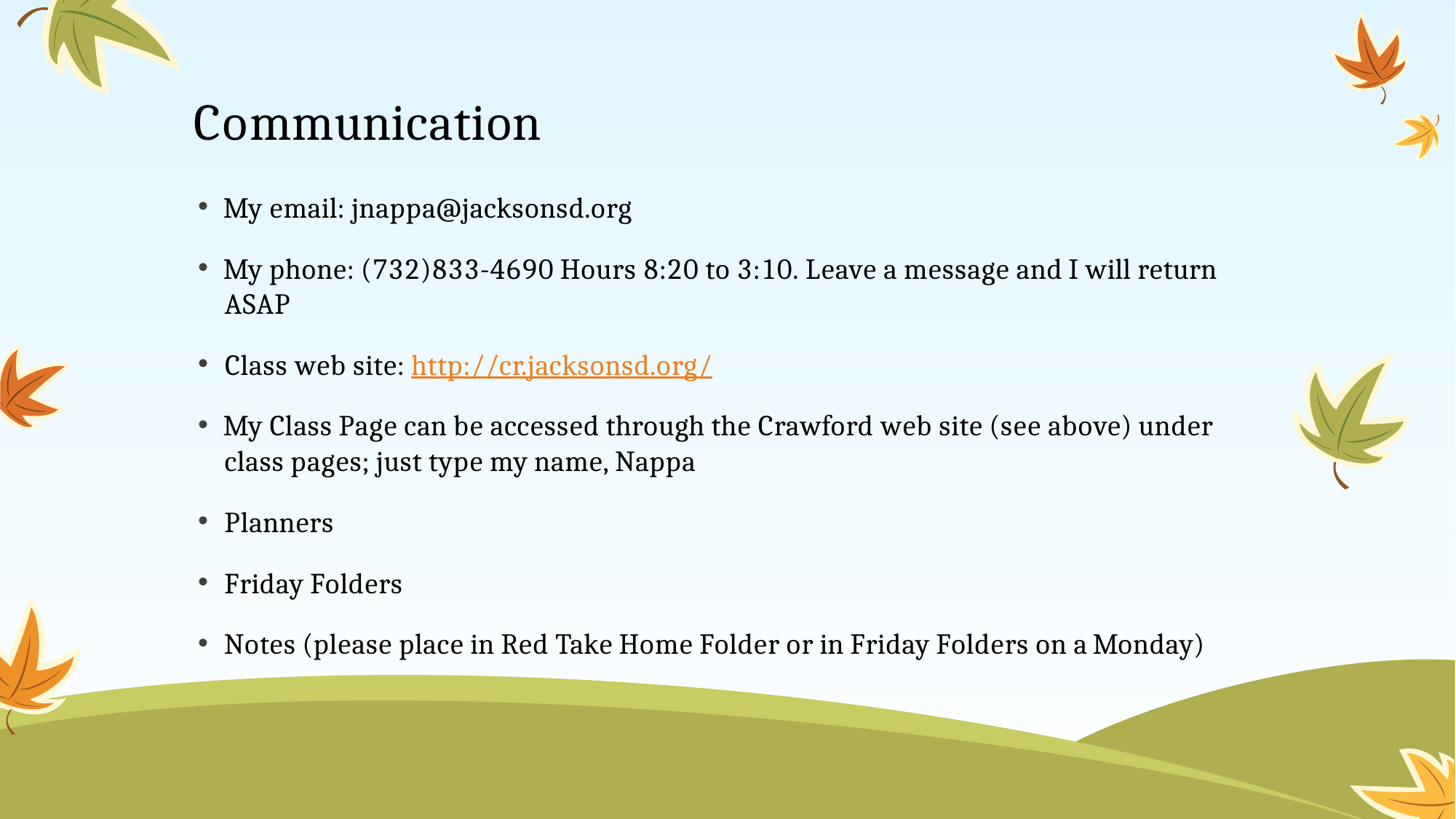

# Communication
My email: jnappa@jacksonsd.org
My phone: (732)833-4690 Hours 8:20 to 3:10. Leave a message and I will return ASAP
Class web site: http://cr.jacksonsd.org/
My Class Page can be accessed through the Crawford web site (see above) under class pages; just type my name, Nappa
Planners
Friday Folders
Notes (please place in Red Take Home Folder or in Friday Folders on a Monday)